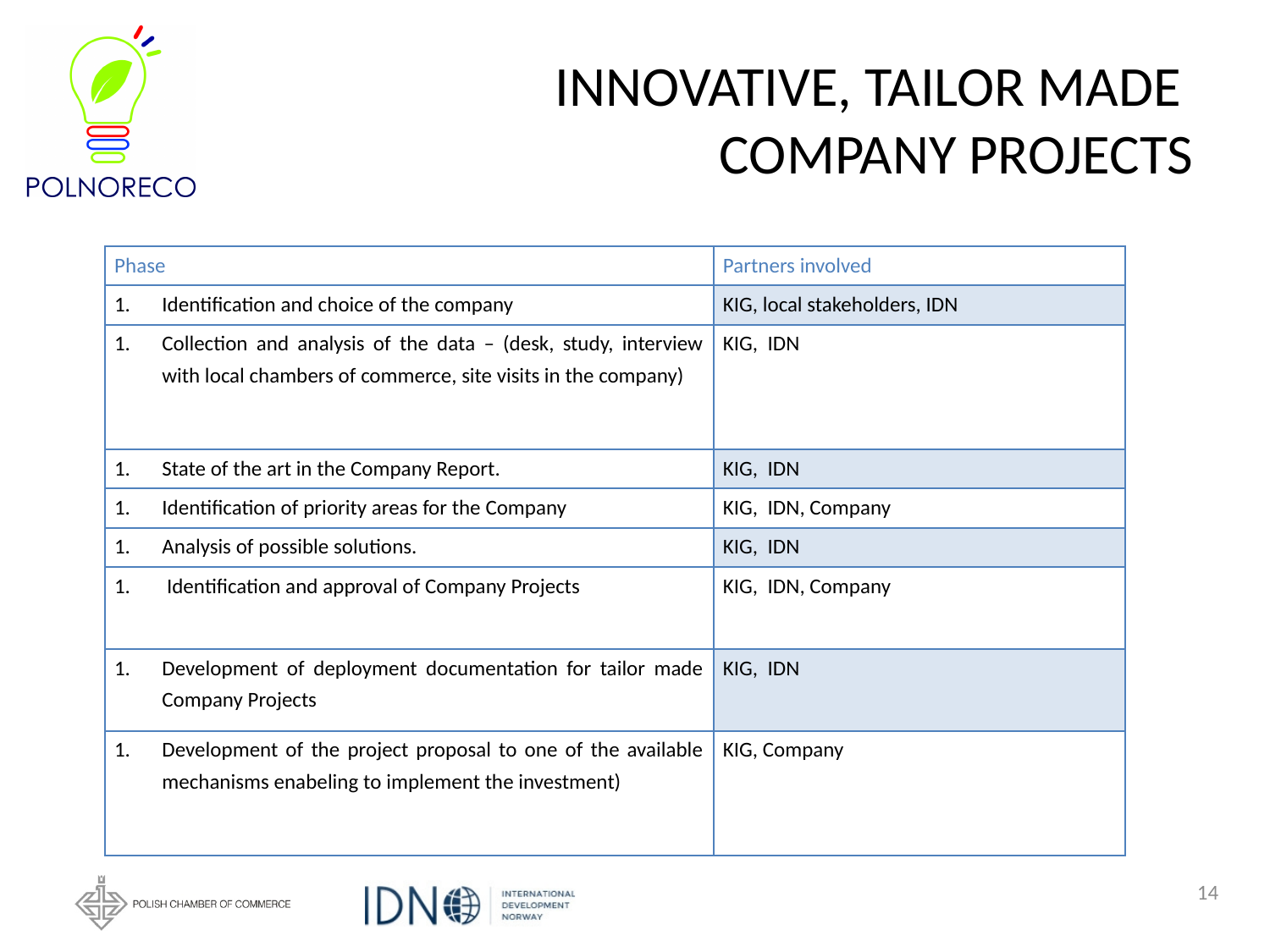

# INNOVATIVE, TAILOR MADE COMPANY PROJECTS
| Phase | Partners involved |
| --- | --- |
| Identification and choice of the company | KIG, local stakeholders, IDN |
| Collection and analysis of the data – (desk, study, interview with local chambers of commerce, site visits in the company) | KIG, IDN |
| State of the art in the Company Report. | KIG, IDN |
| Identification of priority areas for the Company | KIG, IDN, Company |
| Analysis of possible solutions. | KIG, IDN |
| Identification and approval of Company Projects | KIG, IDN, Company |
| Development of deployment documentation for tailor made Company Projects | KIG, IDN |
| Development of the project proposal to one of the available mechanisms enabeling to implement the investment) | KIG, Company |
14